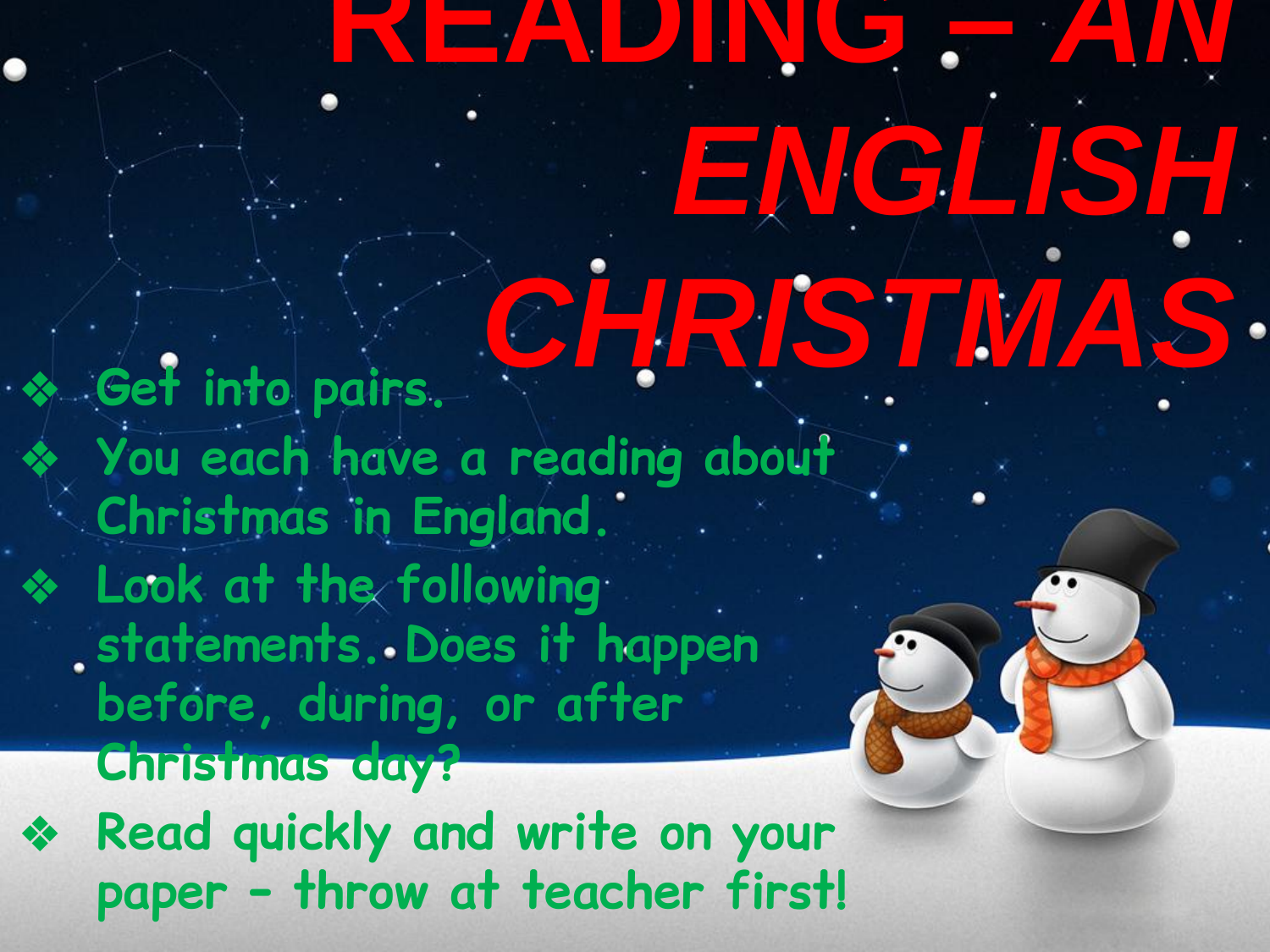

# READING – AN ENGLISH CHRISTMAS
Get into pairs.
You each have a reading about Christmas in England.
Look at the following statements. Does it happen before, during, or after Christmas day?
Read quickly and write on your paper – throw at teacher first!